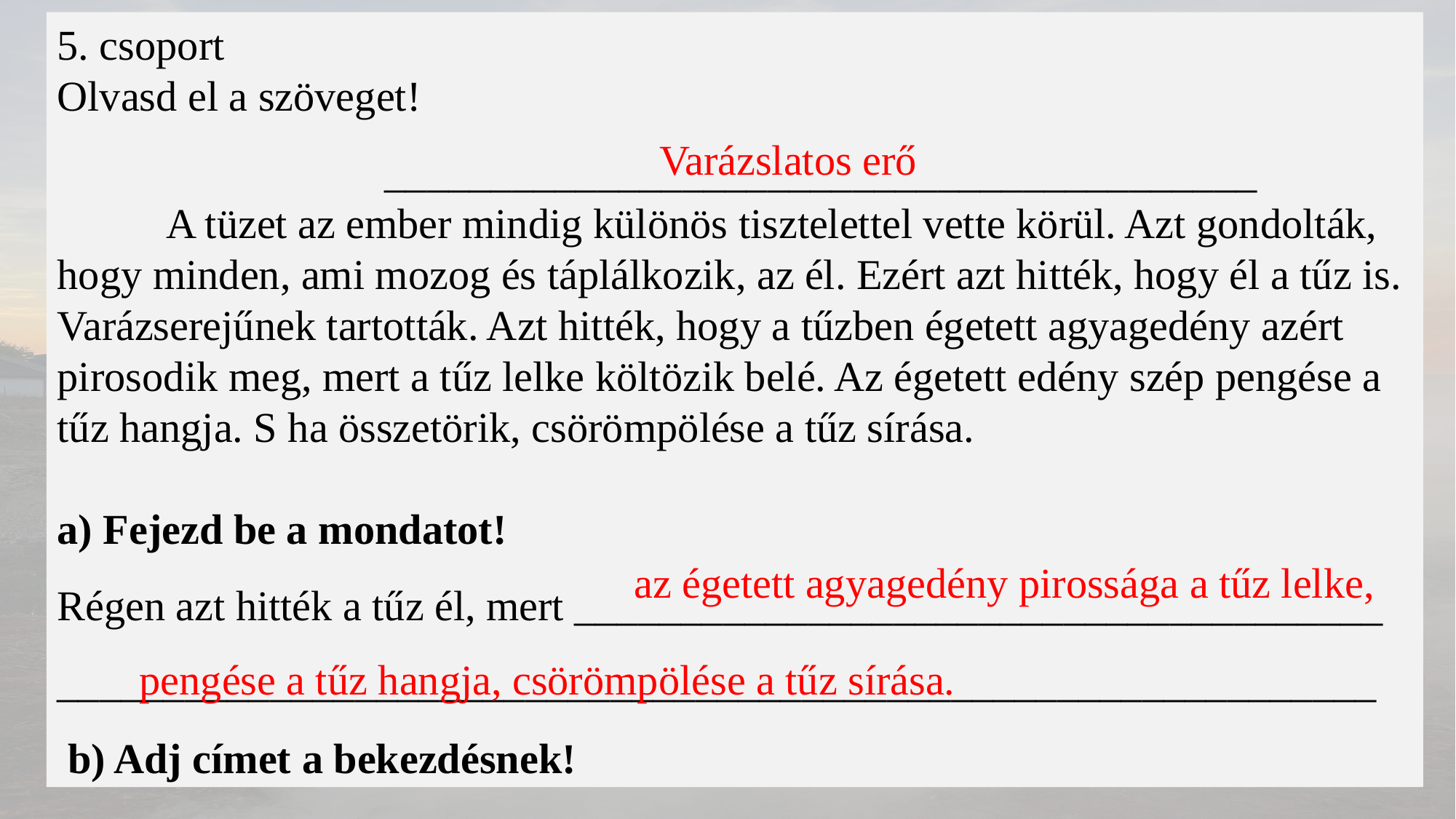

5. csoport
Olvasd el a szöveget!
			_________________________________________
	A tüzet az ember mindig különös tisztelettel vette körül. Azt gondolták, hogy minden, ami mozog és táplálkozik, az él. Ezért azt hitték, hogy él a tűz is. Varázserejűnek tartották. Azt hitték, hogy a tűzben égetett agyagedény azért pirosodik meg, mert a tűz lelke költözik belé. Az égetett edény szép pengése a tűz hangja. S ha összetörik, csörömpölése a tűz sírása.

a) Fejezd be a mondatot!
Régen azt hitték a tűz él, mert ______________________________________
______________________________________________________________
 b) Adj címet a bekezdésnek!
Varázslatos erő
az égetett agyagedény pirossága a tűz lelke,
pengése a tűz hangja, csörömpölése a tűz sírása.